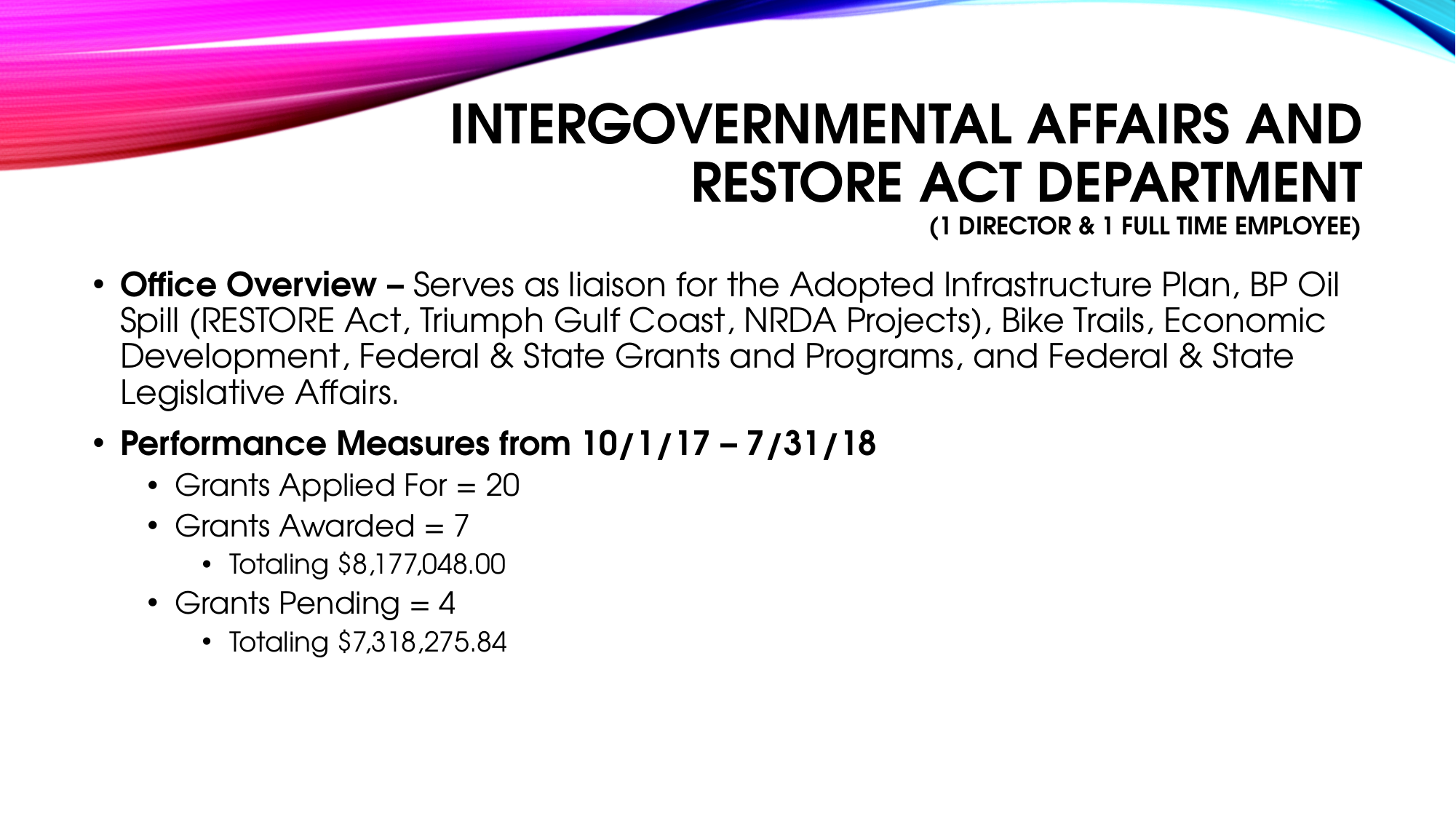

# intergovernmental affairs and restore act department (1 director & 1 Full Time Employee)
Office Overview – Serves as liaison for the Adopted Infrastructure Plan, BP Oil Spill (RESTORE Act, Triumph Gulf Coast, NRDA Projects), Bike Trails, Economic Development, Federal & State Grants and Programs, and Federal & State Legislative Affairs.
Performance Measures from 10/1/17 – 7/31/18
Grants Applied For = 20
Grants Awarded = 7
Totaling $8,177,048.00
Grants Pending = 4
Totaling $7,318,275.84